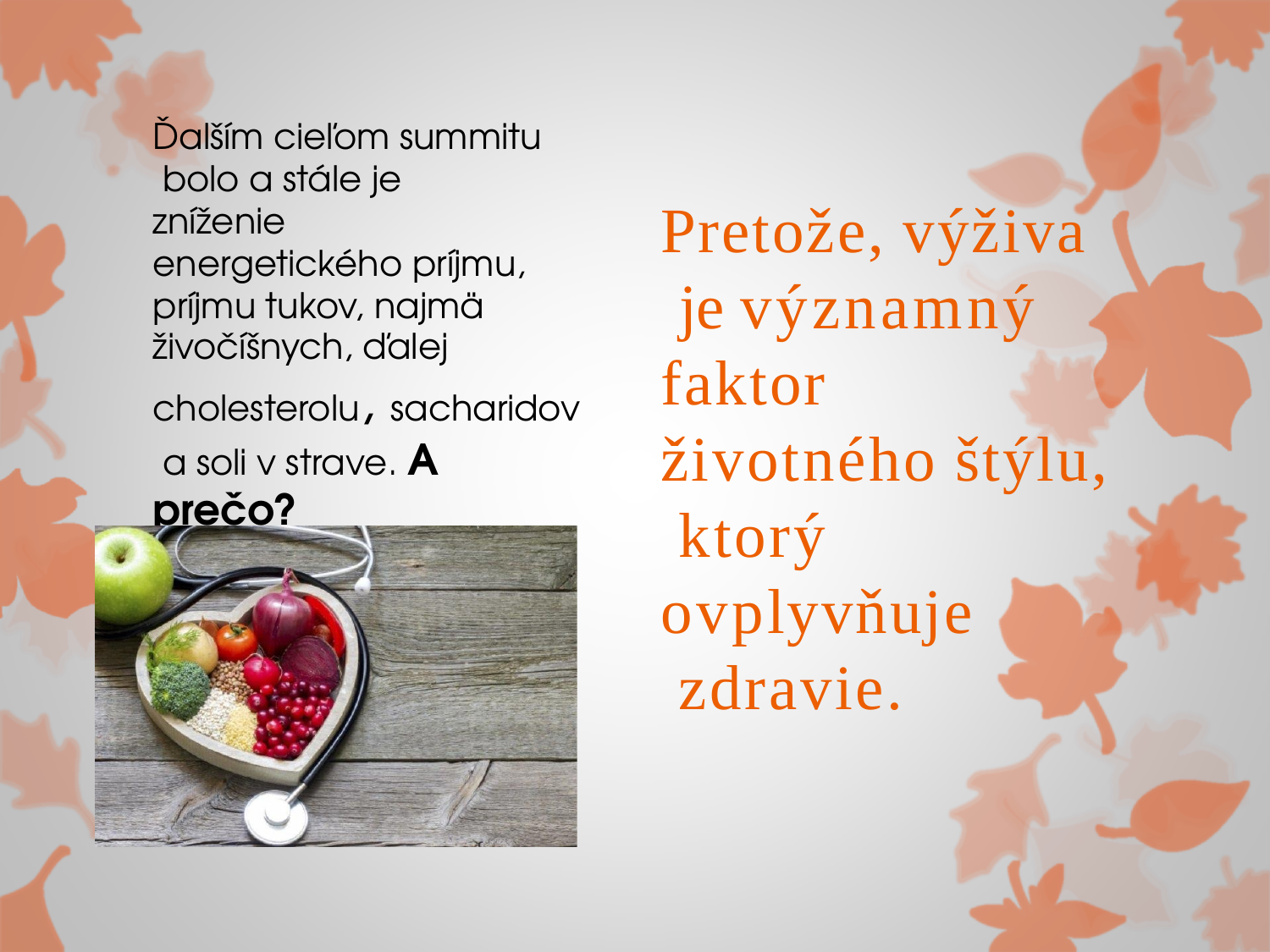

Ďalším cieľom summitu  bolo a stále je zníženie  energetického príjmu,  príjmu tukov, najmä
živočíšnych, ďalej  cholesterolu, sacharidov  a soli v strave. A prečo?
# Pretože, výživa  je významný  faktor
životného štýlu,  ktorý

ovplyvňuje  zdravie.